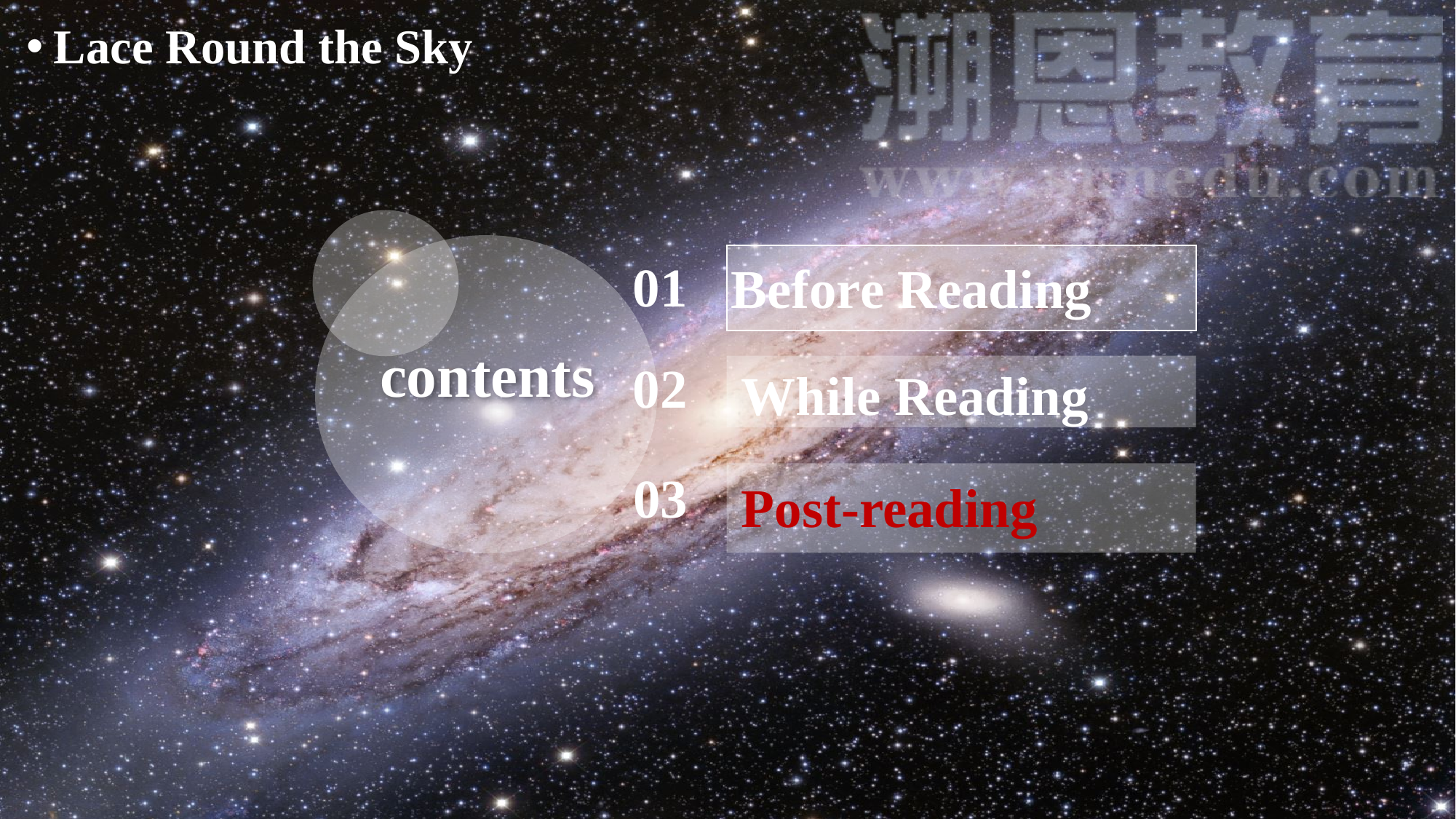

Lace Round the Sky

01
Before Reading
contents
02

While Reading
03

Post-reading